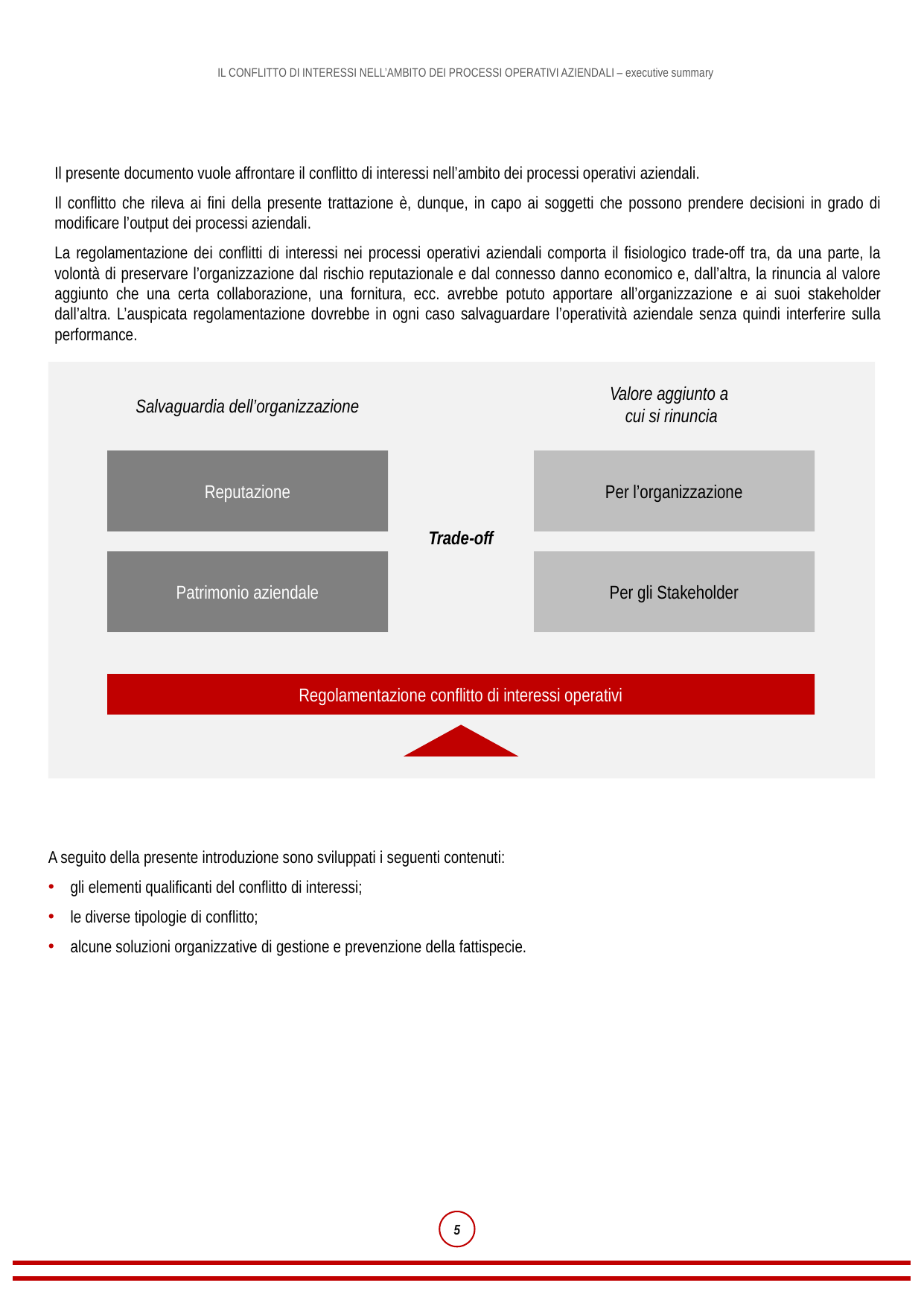

Il presente documento vuole affrontare il conflitto di interessi nell’ambito dei processi operativi aziendali.
Il conflitto che rileva ai fini della presente trattazione è, dunque, in capo ai soggetti che possono prendere decisioni in grado di modificare l’output dei processi aziendali.
La regolamentazione dei conflitti di interessi nei processi operativi aziendali comporta il fisiologico trade-off tra, da una parte, la volontà di preservare l’organizzazione dal rischio reputazionale e dal connesso danno economico e, dall’altra, la rinuncia al valore aggiunto che una certa collaborazione, una fornitura, ecc. avrebbe potuto apportare all’organizzazione e ai suoi stakeholder dall’altra. L’auspicata regolamentazione dovrebbe in ogni caso salvaguardare l’operatività aziendale senza quindi interferire sulla performance.

Valore aggiunto a
cui si rinuncia
Salvaguardia dell’organizzazione
Reputazione
Per l’organizzazione
Trade-off
Patrimonio aziendale
Per gli Stakeholder
Regolamentazione conflitto di interessi operativi

A seguito della presente introduzione sono sviluppati i seguenti contenuti:
gli elementi qualificanti del conflitto di interessi;
le diverse tipologie di conflitto;
alcune soluzioni organizzative di gestione e prevenzione della fattispecie.